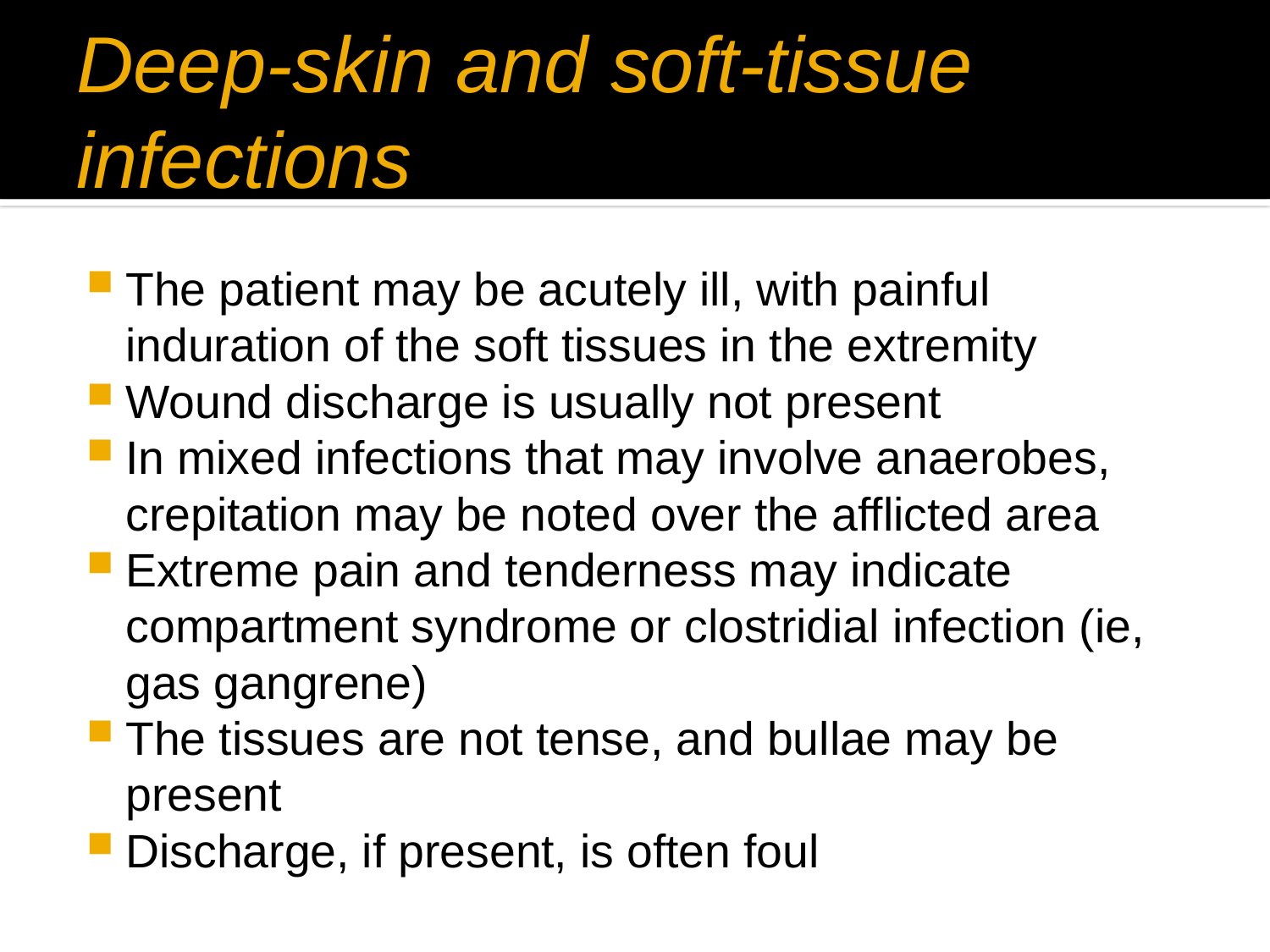

# Deep-skin and soft-tissue infections
The patient may be acutely ill, with painful induration of the soft tissues in the extremity
Wound discharge is usually not present
In mixed infections that may involve anaerobes, crepitation may be noted over the afflicted area
Extreme pain and tenderness may indicate compartment syndrome or clostridial infection (ie, gas gangrene)
The tissues are not tense, and bullae may be present
Discharge, if present, is often foul